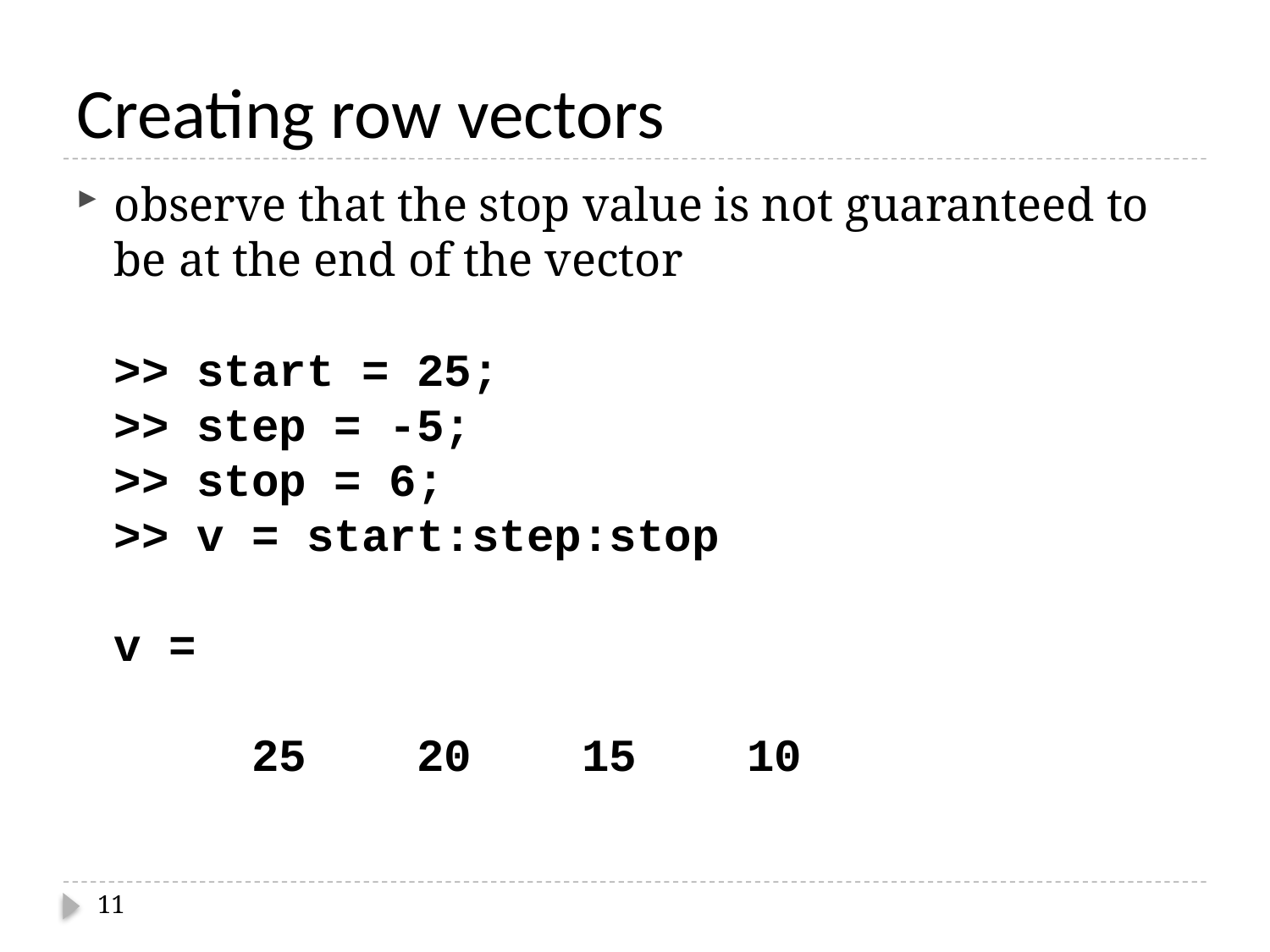

# Creating row vectors
observe that the stop value is not guaranteed to be at the end of the vector
>> start = 25;
>> step = -5;
>> stop = 6;
>> v = start:step:stop
v =
     25    20    15    10
11